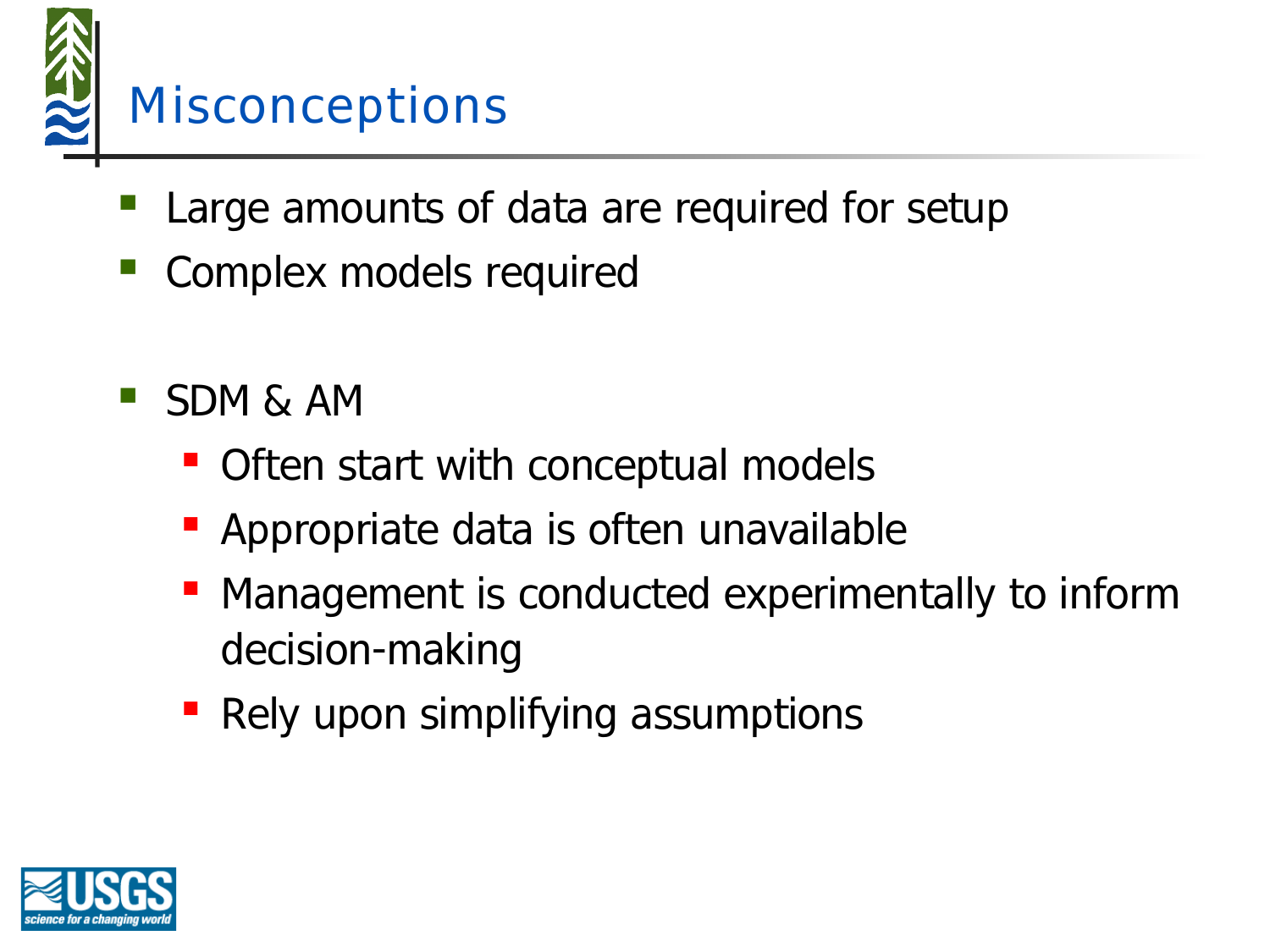

# Misconceptions
Large amounts of data are required for setup
Complex models required

SDM & AM
Often start with conceptual models
Appropriate data is often unavailable
Management is conducted experimentally to inform decision-making
Rely upon simplifying assumptions